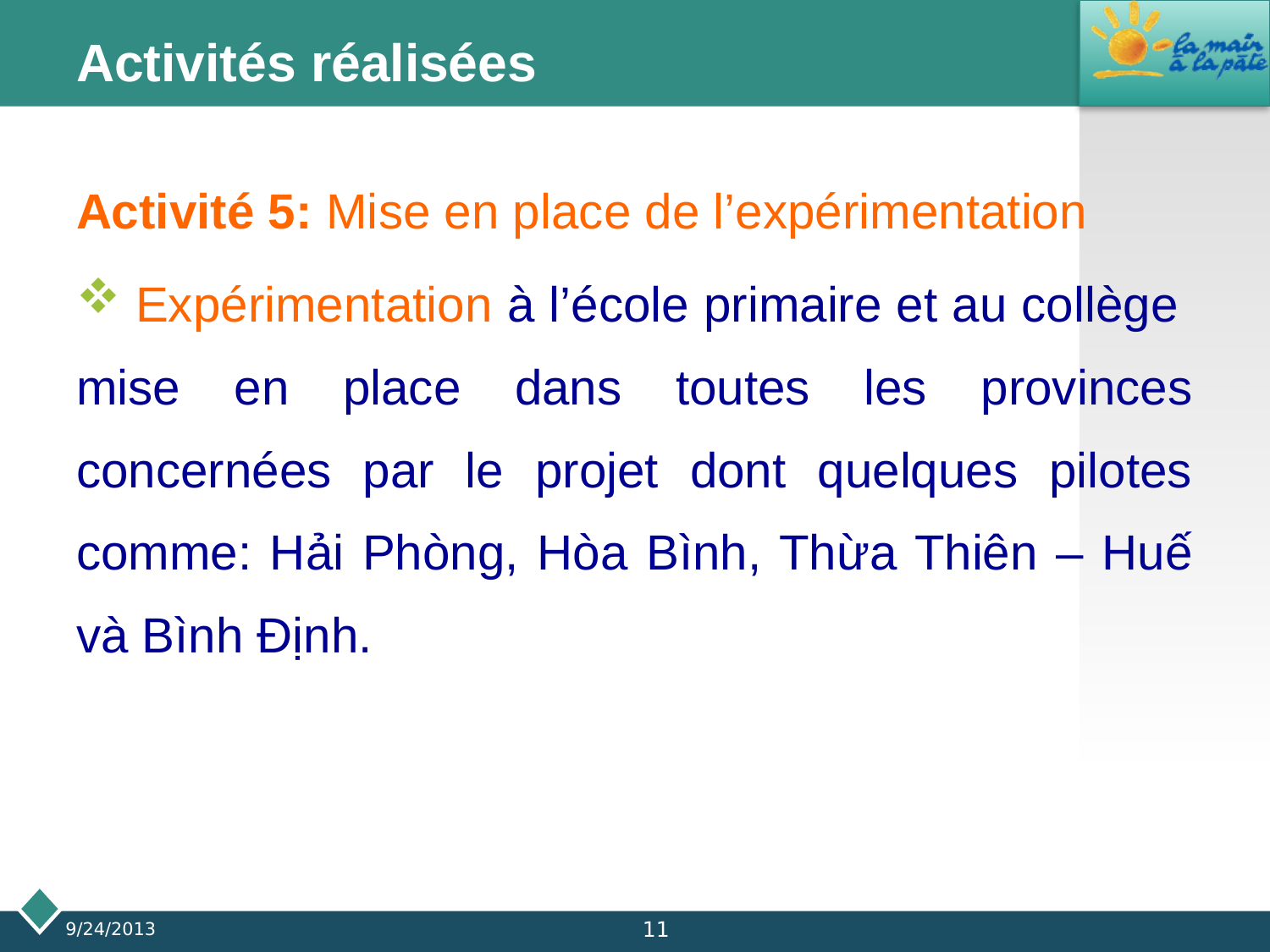

# Activités réalisées
Activité 5: Mise en place de l’expérimentation
 Expérimentation à l’école primaire et au collège  mise en place dans toutes les provinces concernées par le projet dont quelques pilotes comme: Hải Phòng, Hòa Bình, Thừa Thiên – Huế và Bình Định.

11
9/24/2013